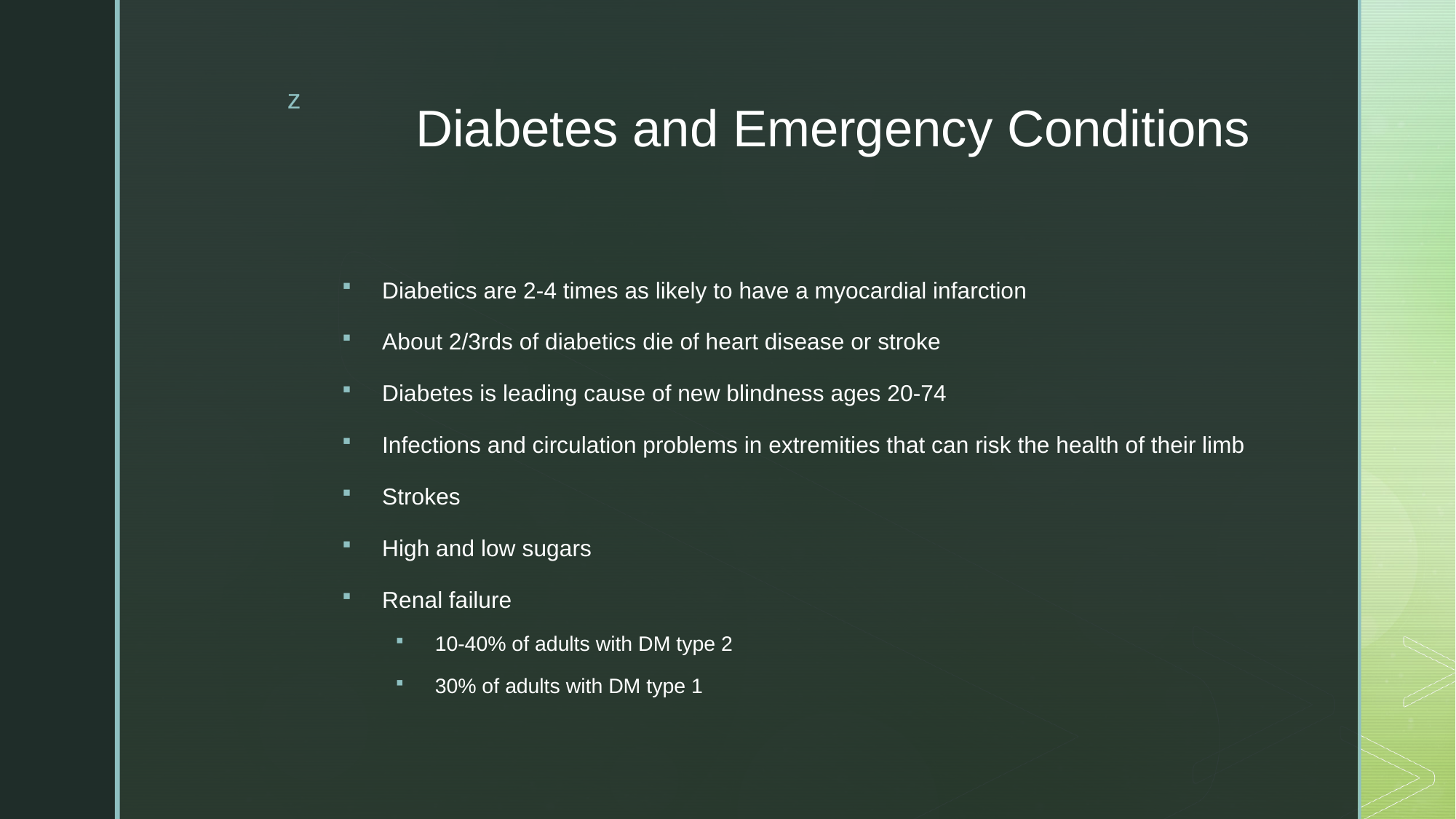

# Diabetes and Emergency Conditions
Diabetics are 2-4 times as likely to have a myocardial infarction
About 2/3rds of diabetics die of heart disease or stroke
Diabetes is leading cause of new blindness ages 20-74
Infections and circulation problems in extremities that can risk the health of their limb
Strokes
High and low sugars
Renal failure
10-40% of adults with DM type 2
30% of adults with DM type 1